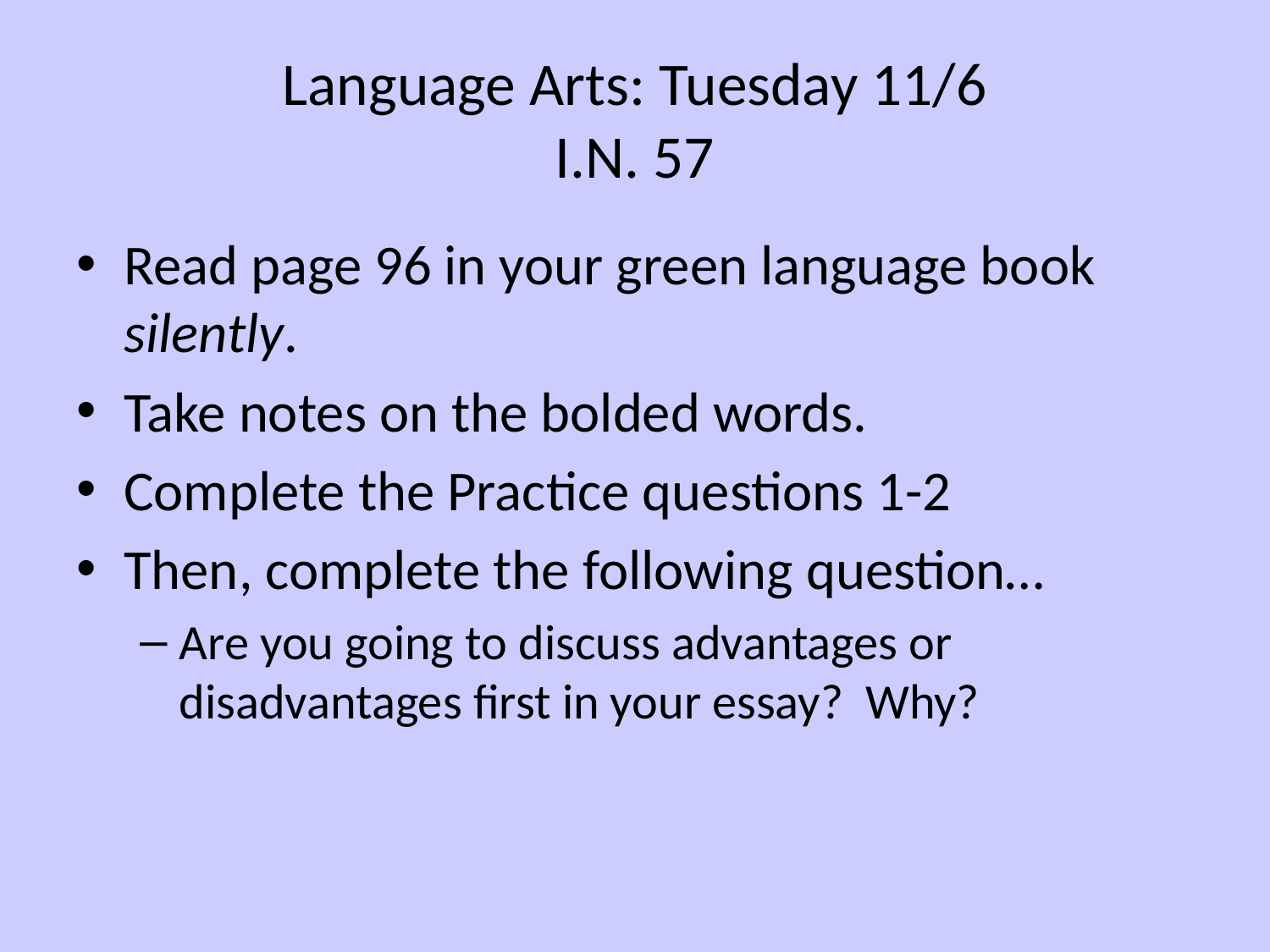

# Language Arts: Tuesday 11/6 I.N. 57
Read page 96 in your green language book silently.
Take notes on the bolded words.
Complete the Practice questions 1-2
Then, complete the following question…
Are you going to discuss advantages or disadvantages first in your essay?  Why?